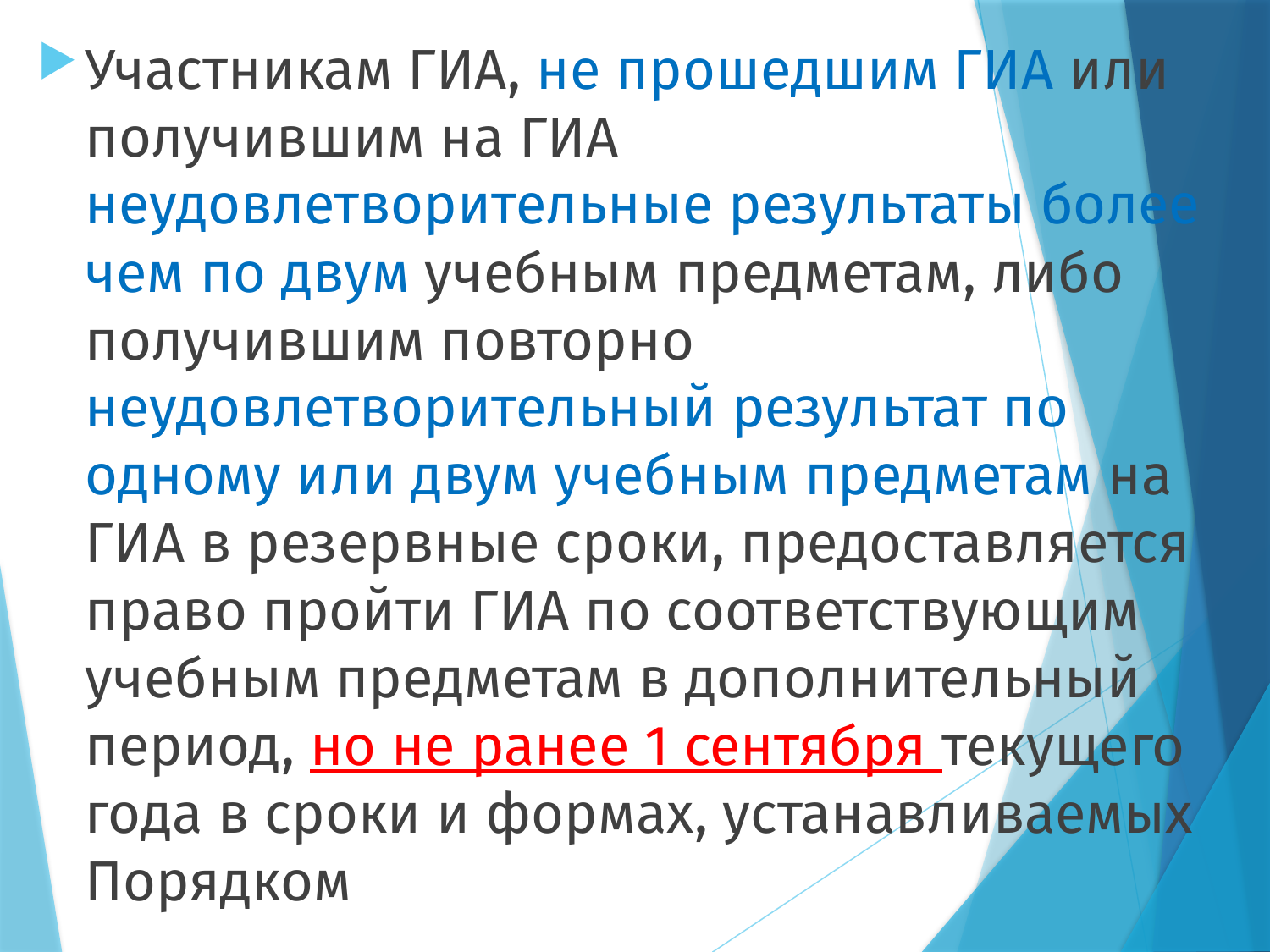

Участникам ГИА, не прошедшим ГИА или получившим на ГИА неудовлетворительные результаты более чем по двум учебным предметам, либо получившим повторно неудовлетворительный результат по одному или двум учебным предметам на ГИА в резервные сроки, предоставляется право пройти ГИА по соответствующим учебным предметам в дополнительный период, но не ранее 1 сентября текущего года в сроки и формах, устанавливаемых Порядком